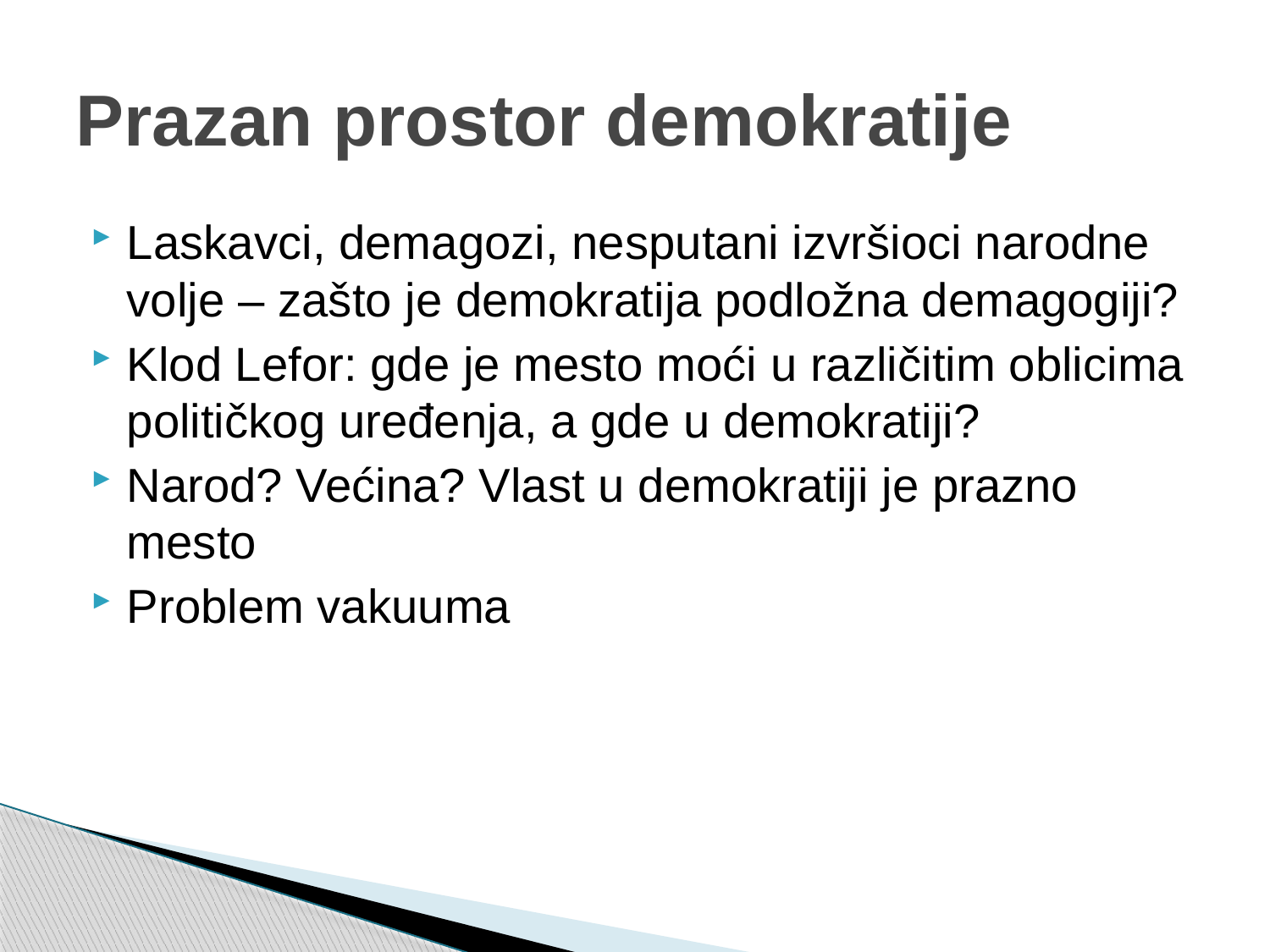

# Prazan prostor demokratije
Laskavci, demagozi, nesputani izvršioci narodne volje – zašto je demokratija podložna demagogiji?
Klod Lefor: gde je mesto moći u različitim oblicima političkog uređenja, a gde u demokratiji?
Narod? Većina? Vlast u demokratiji je prazno mesto
Problem vakuuma